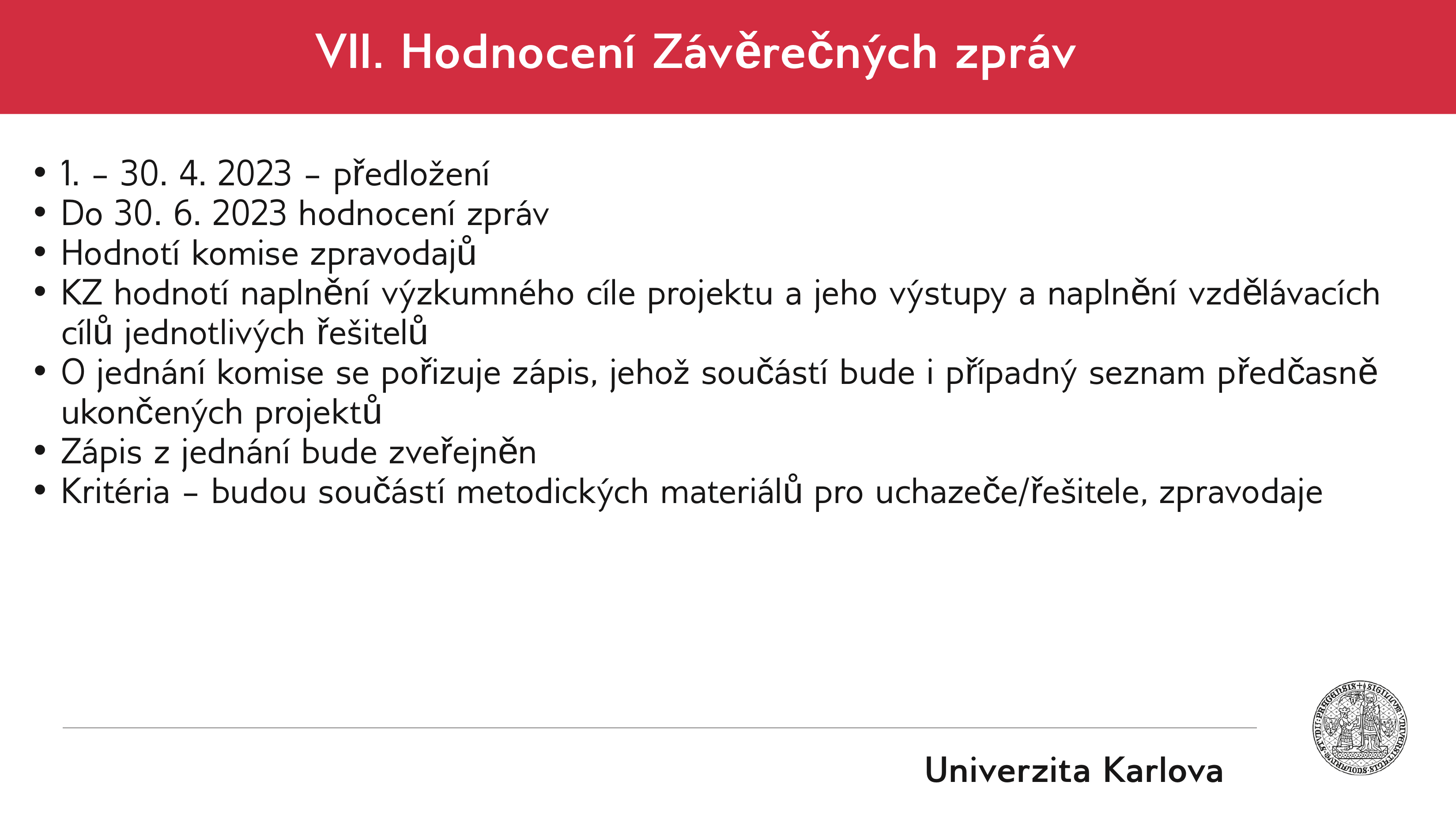

# VII. Hodnocení Závěrečných zpráv

1. – 30. 4. 2023 – předložení
Do 30. 6. 2023 hodnocení zpráv
Hodnotí komise zpravodajů
KZ hodnotí naplnění výzkumného cíle projektu a jeho výstupy a naplnění vzdělávacích cílů jednotlivých řešitelů
O jednání komise se pořizuje zápis, jehož součástí bude i případný seznam předčasně ukončených projektů
Zápis z jednání bude zveřejněn
Kritéria – budou součástí metodických materiálů pro uchazeče/řešitele, zpravodaje